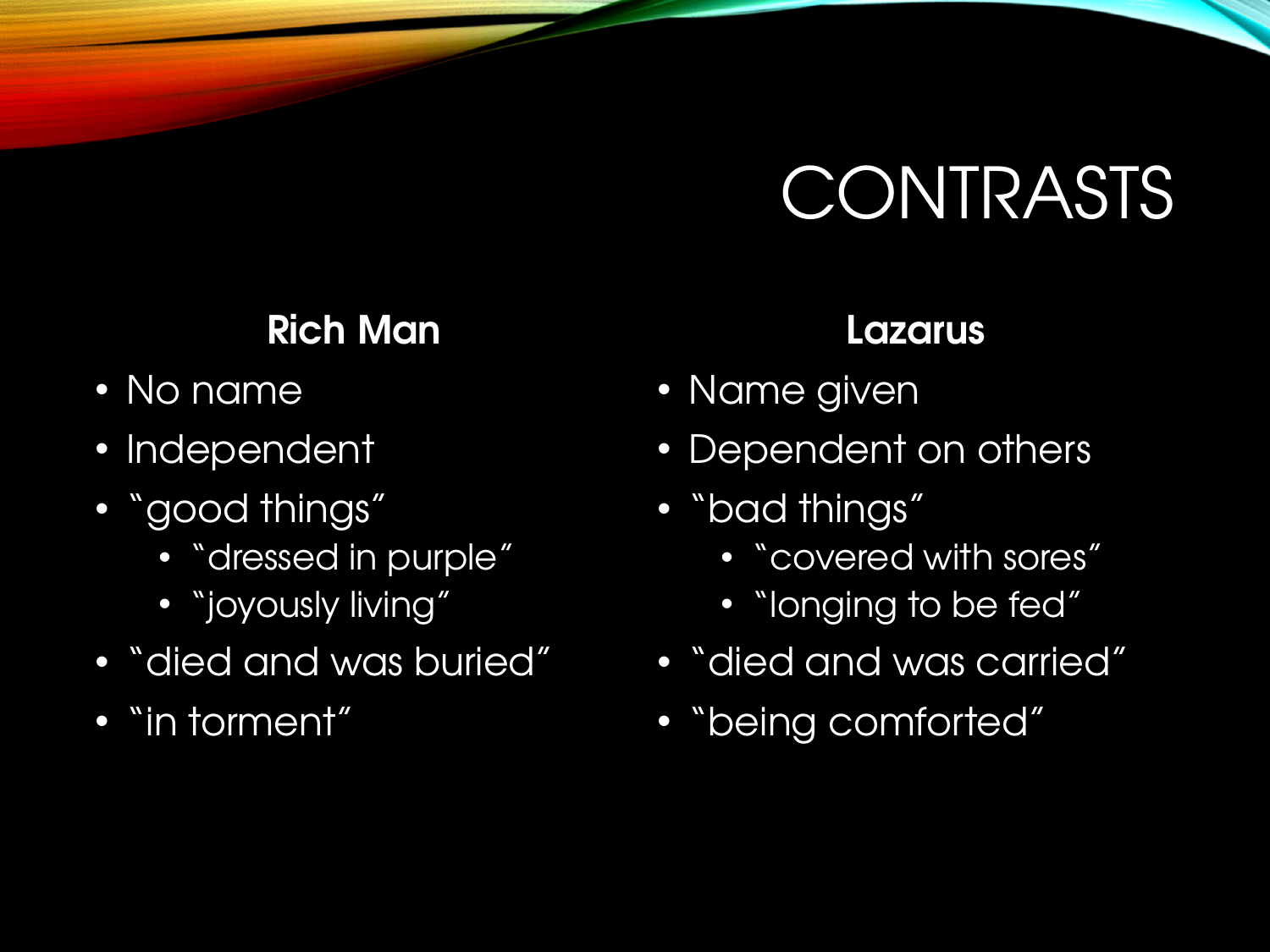

# Contrasts
Rich Man
No name
Independent
“good things”
“dressed in purple”
“joyously living”
“died and was buried”
“in torment”

Lazarus
Name given
Dependent on others
“bad things”
“covered with sores”
“longing to be fed”
“died and was carried”
“being comforted”